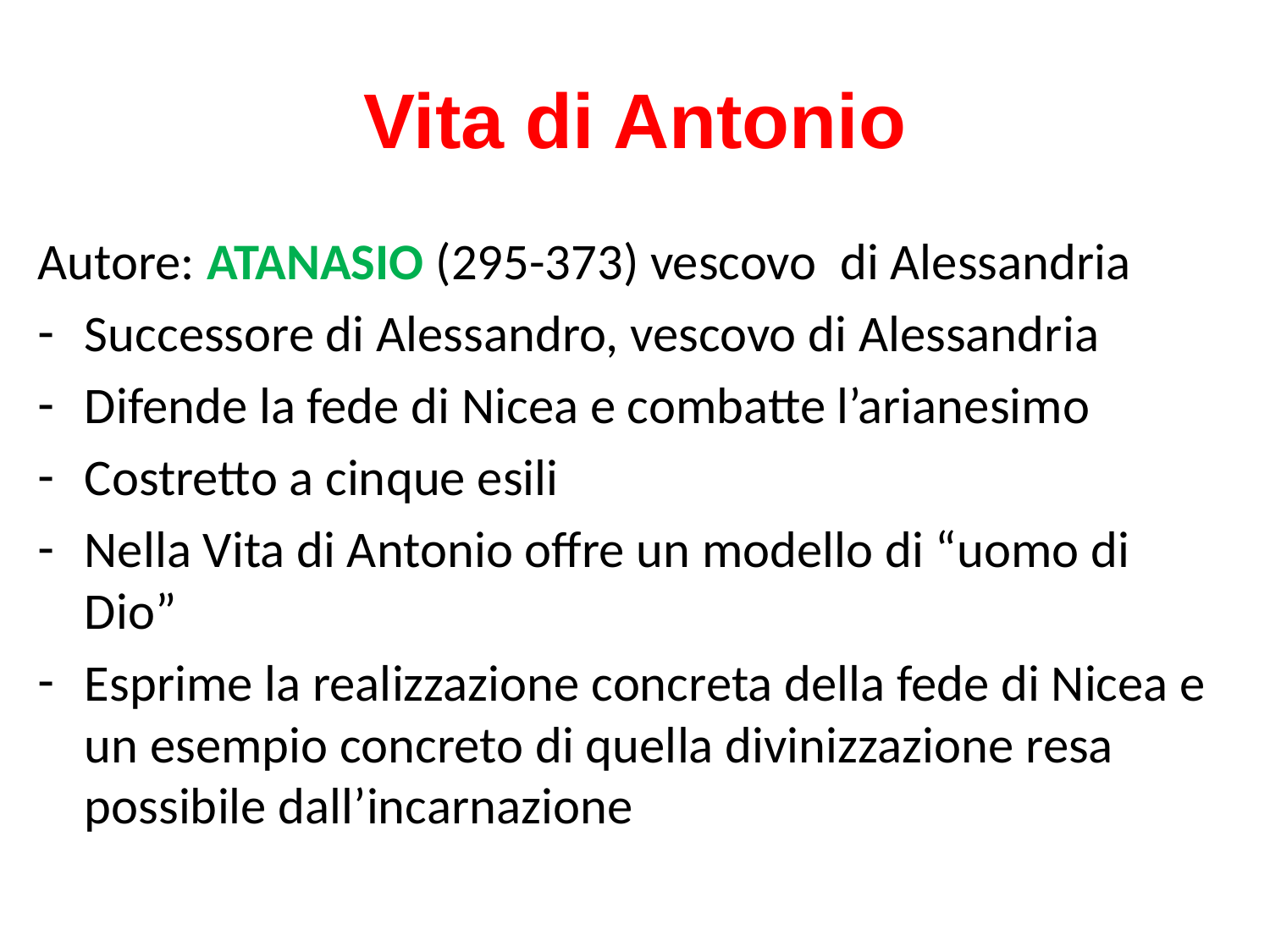

# Vita di Antonio
Autore: ATANASIO (295-373) vescovo  di Alessandria
Successore di Alessandro, vescovo di Alessandria
Difende la fede di Nicea e combatte l’arianesimo
Costretto a cinque esili
Nella Vita di Antonio offre un modello di “uomo di Dio”
Esprime la realizzazione concreta della fede di Nicea e un esempio concreto di quella divinizzazione resa possibile dall’incarnazione